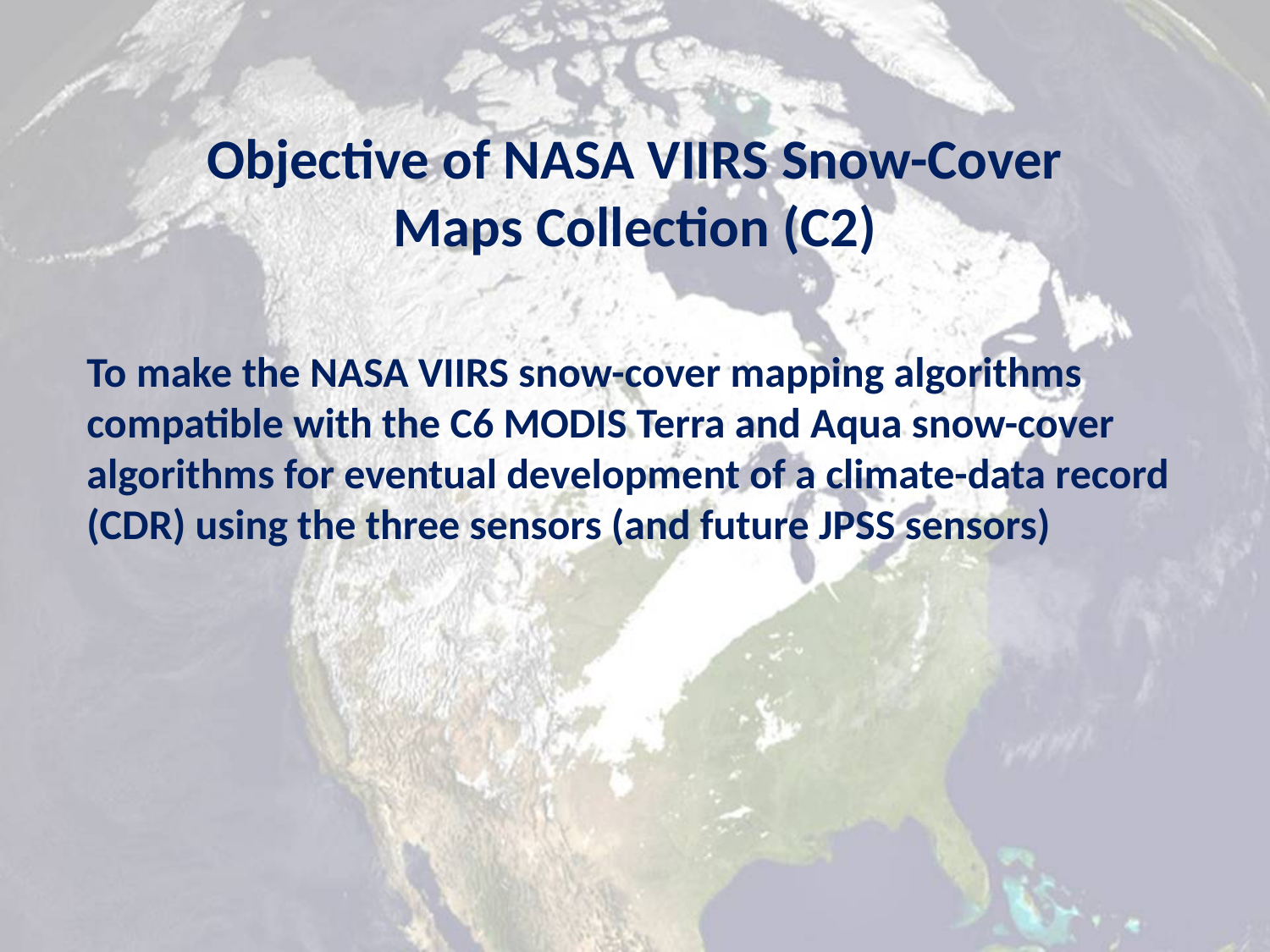

Objective of NASA VIIRS Snow-Cover Maps Collection (C2)
To make the NASA VIIRS snow-cover mapping algorithms compatible with the C6 MODIS Terra and Aqua snow-cover algorithms for eventual development of a climate-data record (CDR) using the three sensors (and future JPSS sensors)